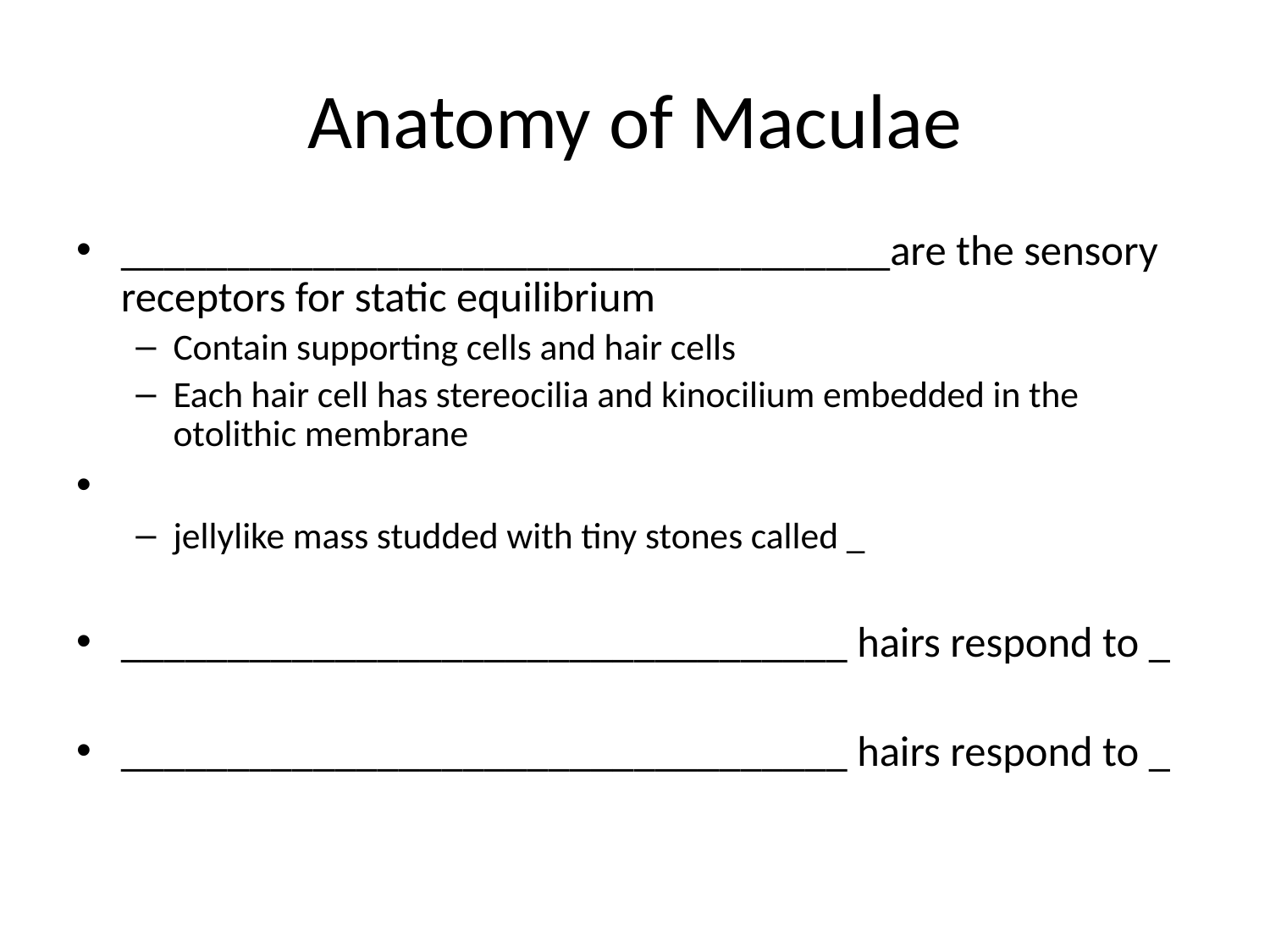

# Anatomy of Maculae
____________________________________are the sensory receptors for static equilibrium
Contain supporting cells and hair cells
Each hair cell has stereocilia and kinocilium embedded in the otolithic membrane

jellylike mass studded with tiny stones called _

__________________________________ hairs respond to _

__________________________________ hairs respond to _